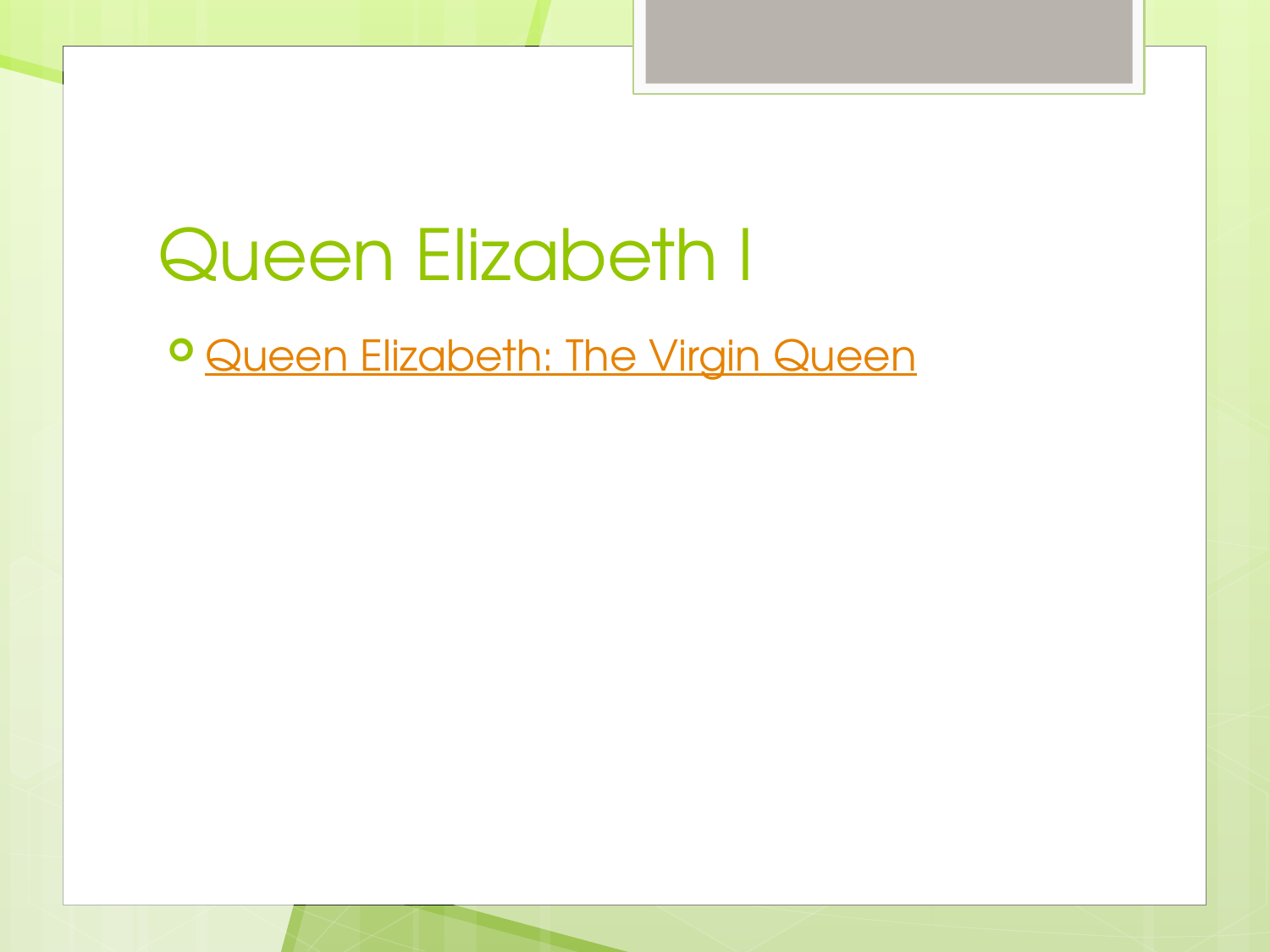

# Queen Elizabeth I
Queen Elizabeth: The Virgin Queen